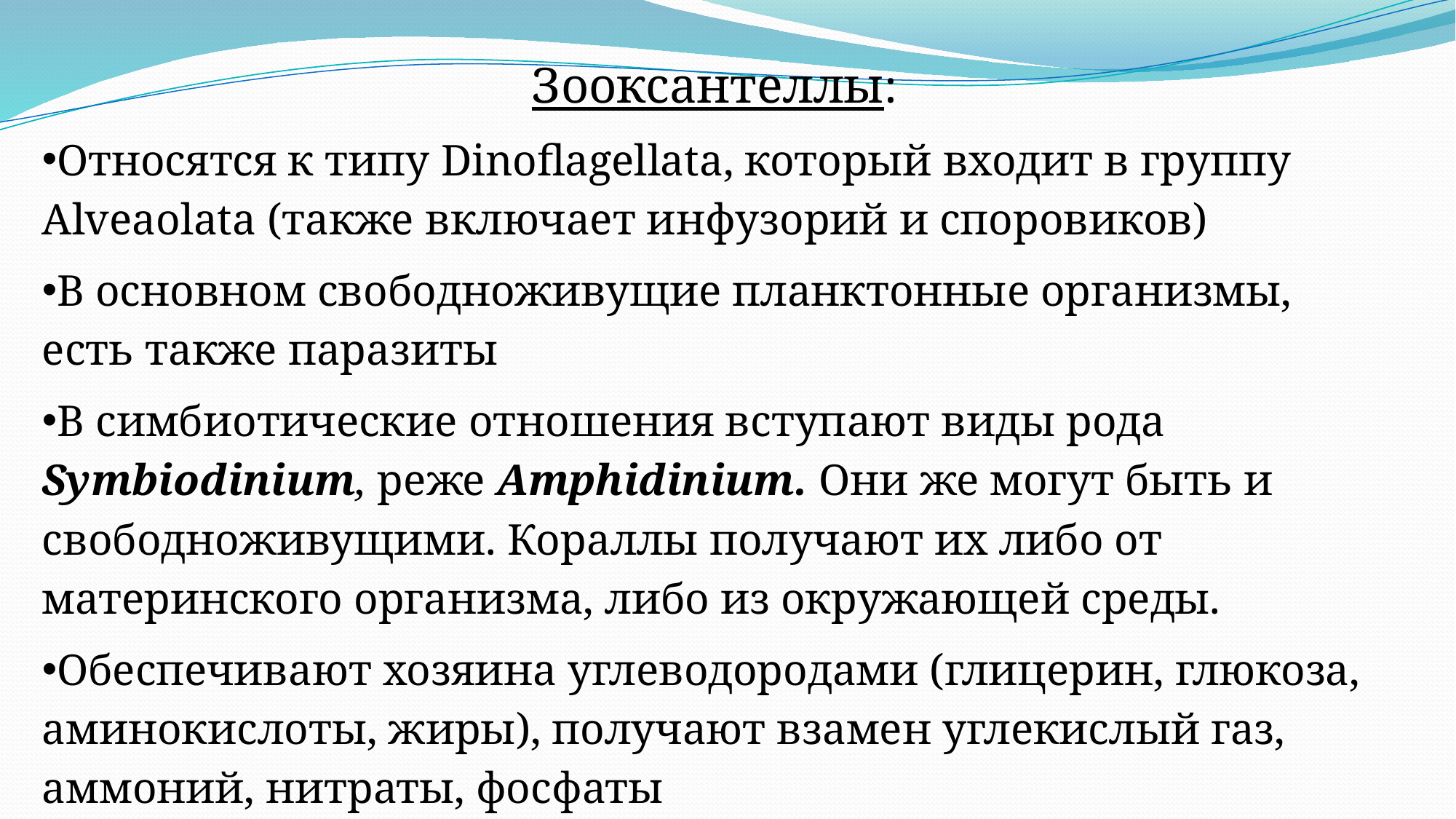

Зооксантеллы:
Относятся к типу Dinoflagellata, который входит в группу Alveaolata (также включает инфузорий и споровиков)
В основном свободноживущие планктонные организмы, есть также паразиты
В симбиотические отношения вступают виды рода Symbiodinium, реже Amphidinium. Они же могут быть и свободноживущими. Кораллы получают их либо от материнского организма, либо из окружающей среды.
Обеспечивают хозяина углеводородами (глицерин, глюкоза, аминокислоты, жиры), получают взамен углекислый газ, аммоний, нитраты, фосфаты